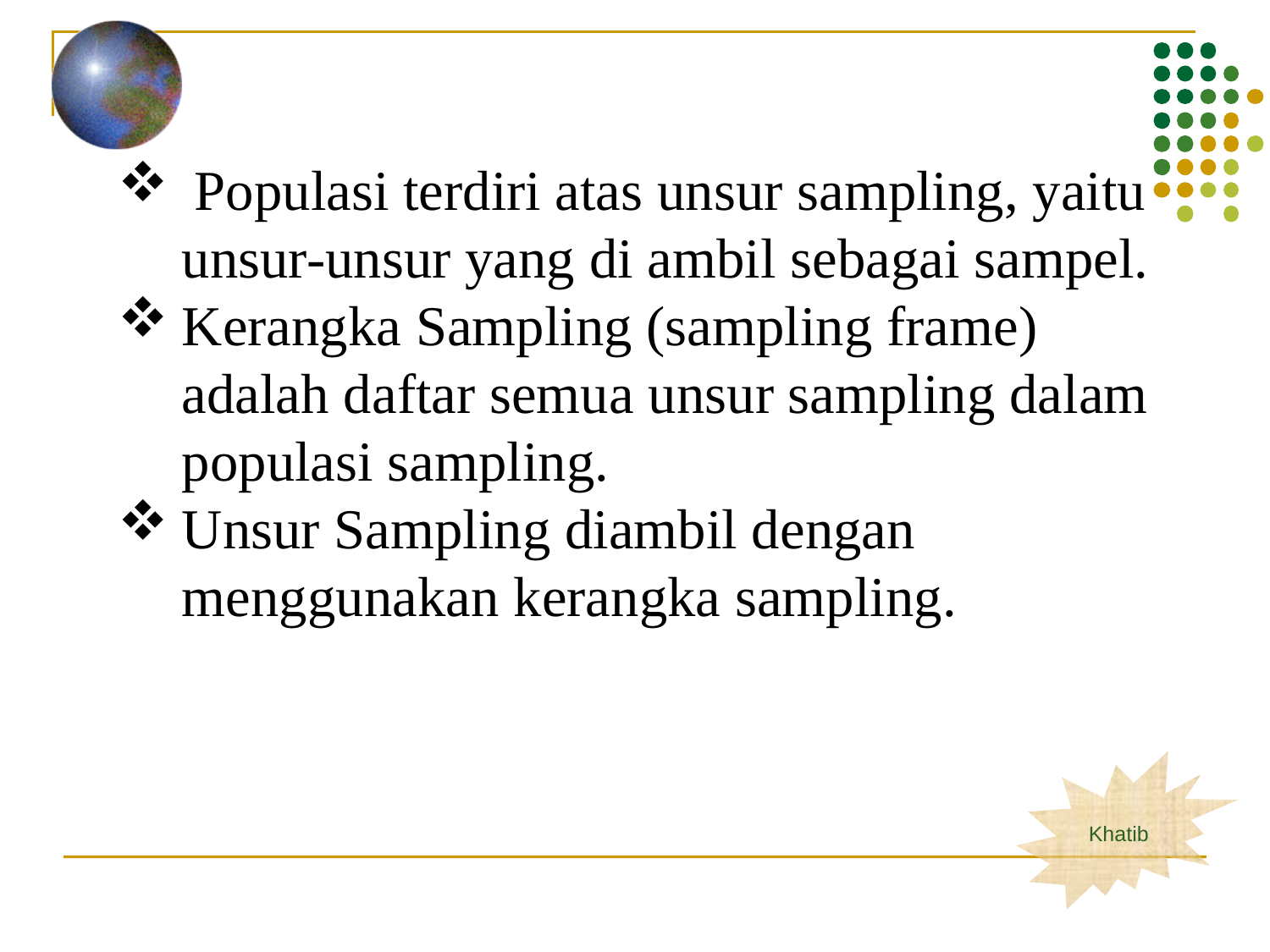

Populasi terdiri atas unsur sampling, yaitu unsur-unsur yang di ambil sebagai sampel.
Kerangka Sampling (sampling frame) adalah daftar semua unsur sampling dalam populasi sampling.
Unsur Sampling diambil dengan menggunakan kerangka sampling.